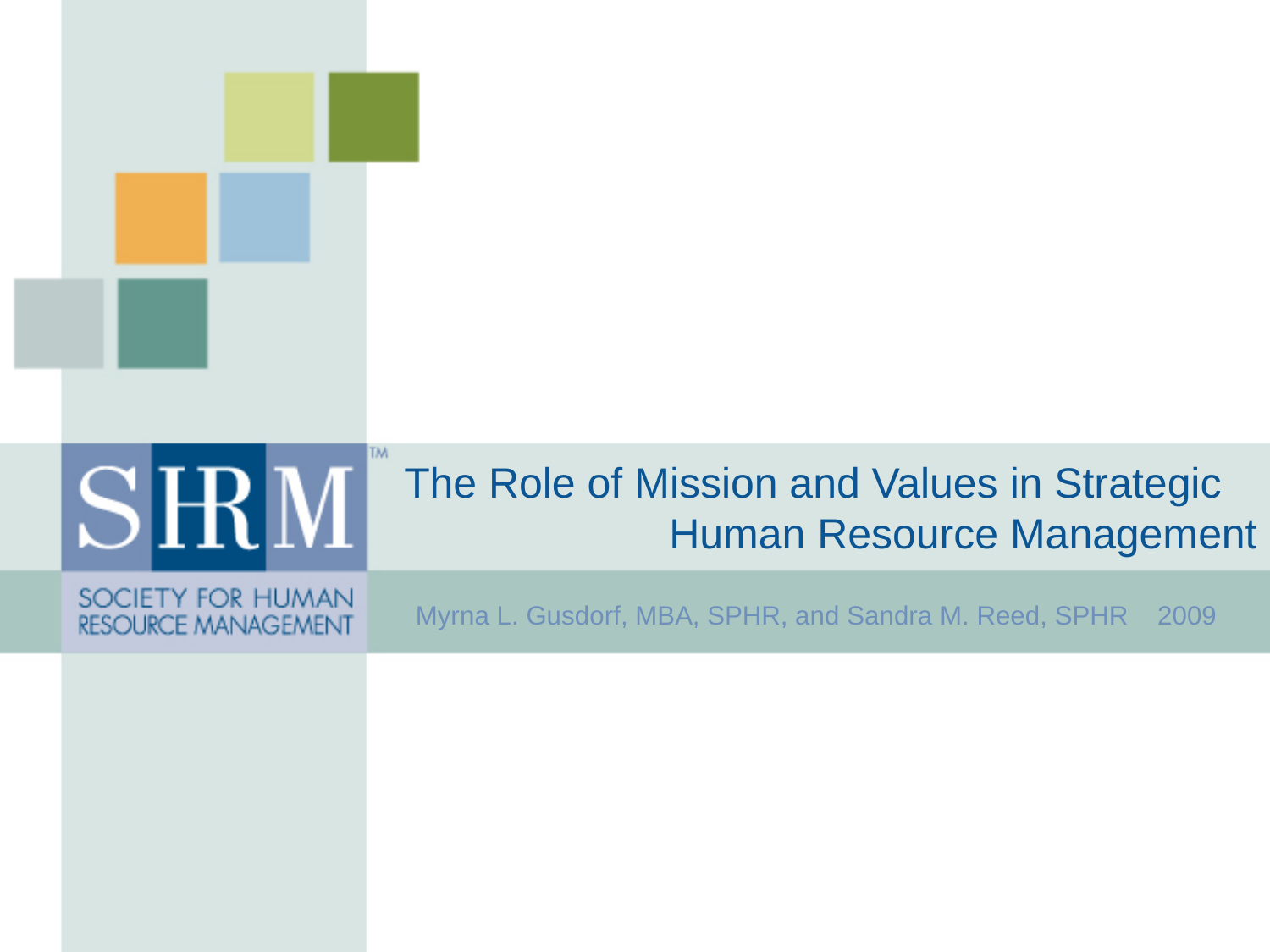

# The Role of Mission and Values in Strategic    Human Resource Management
 Myrna L. Gusdorf, MBA, SPHR, and Sandra M. Reed, SPHR    2009